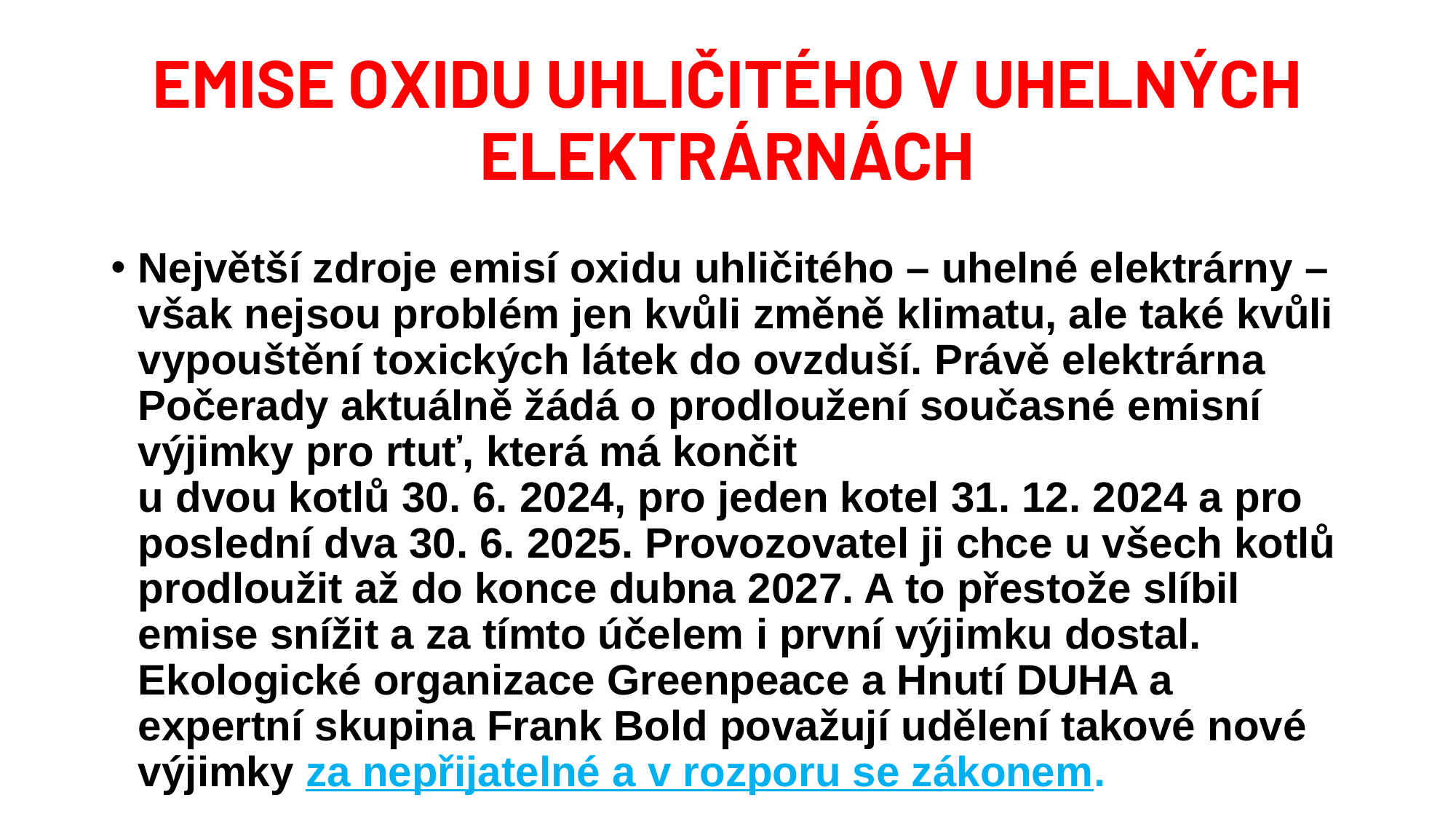

# EMISE OXIDU UHLIČITÉHO V UHELNÝCH ELEKTRÁRNÁCH
Největší zdroje emisí oxidu uhličitého – uhelné elektrárny – však nejsou problém jen kvůli změně klimatu, ale také kvůli vypouštění toxických látek do ovzduší. Právě elektrárna Počerady aktuálně žádá o prodloužení současné emisní výjimky pro rtuť, která má končit
u dvou kotlů 30. 6. 2024, pro jeden kotel 31. 12. 2024 a pro poslední dva 30. 6. 2025. Provozovatel ji chce u všech kotlů prodloužit až do konce dubna 2027. A to přestože slíbil emise snížit a za tímto účelem i první výjimku dostal. Ekologické organizace Greenpeace a Hnutí DUHA a expertní skupina Frank Bold považují udělení takové nové výjimky za nepřijatelné a v rozporu se zákonem.